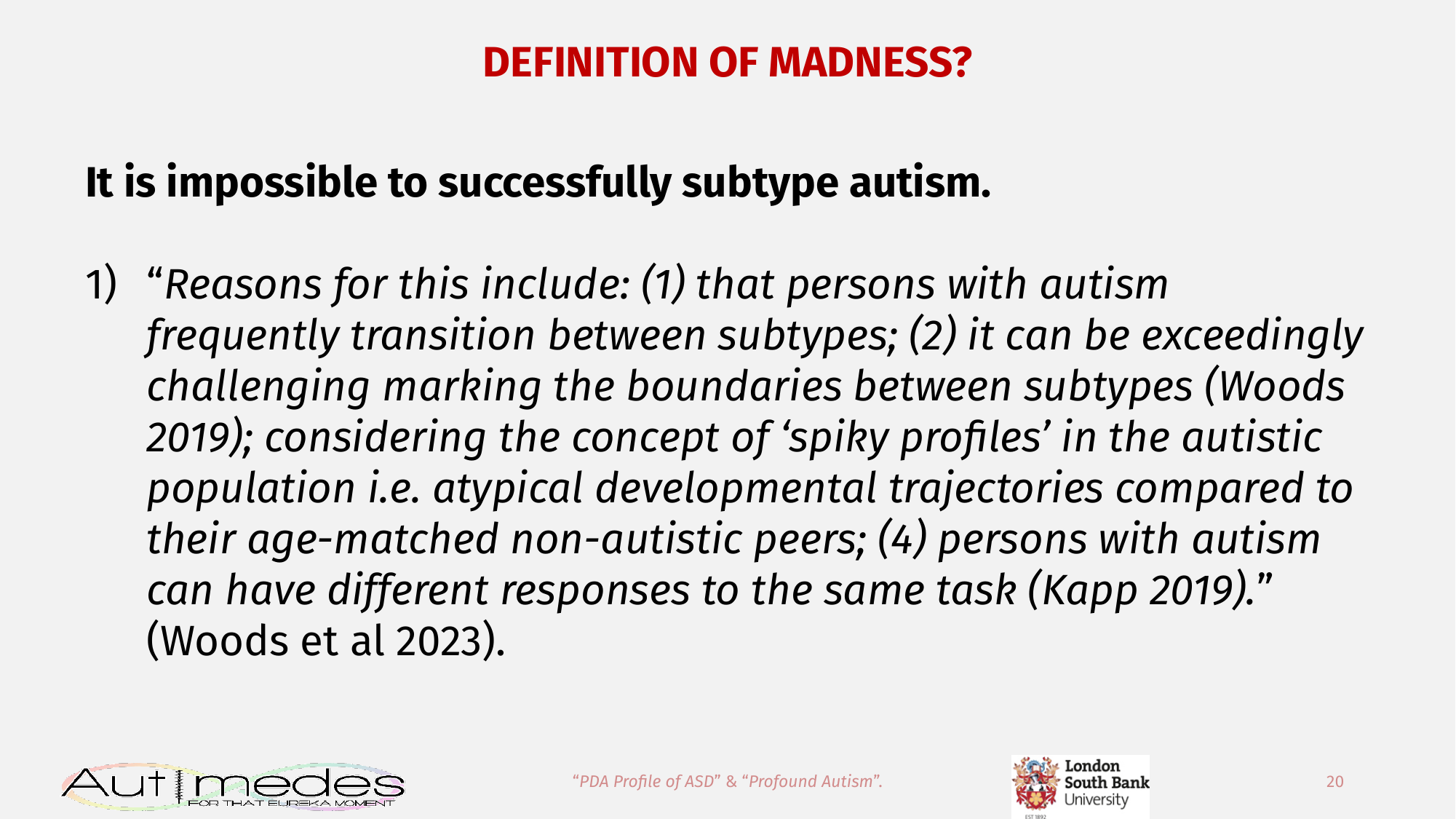

DEFINITION OF MADNESS?
It is impossible to successfully subtype autism.

“Reasons for this include: (1) that persons with autism frequently transition between subtypes; (2) it can be exceedingly challenging marking the boundaries between subtypes (Woods 2019); considering the concept of ‘spiky profiles’ in the autistic population i.e. atypical developmental trajectories compared to their age-matched non-autistic peers; (4) persons with autism can have different responses to the same task (Kapp 2019).” (Woods et al 2023).
“PDA Profile of ASD” & “Profound Autism”.
20